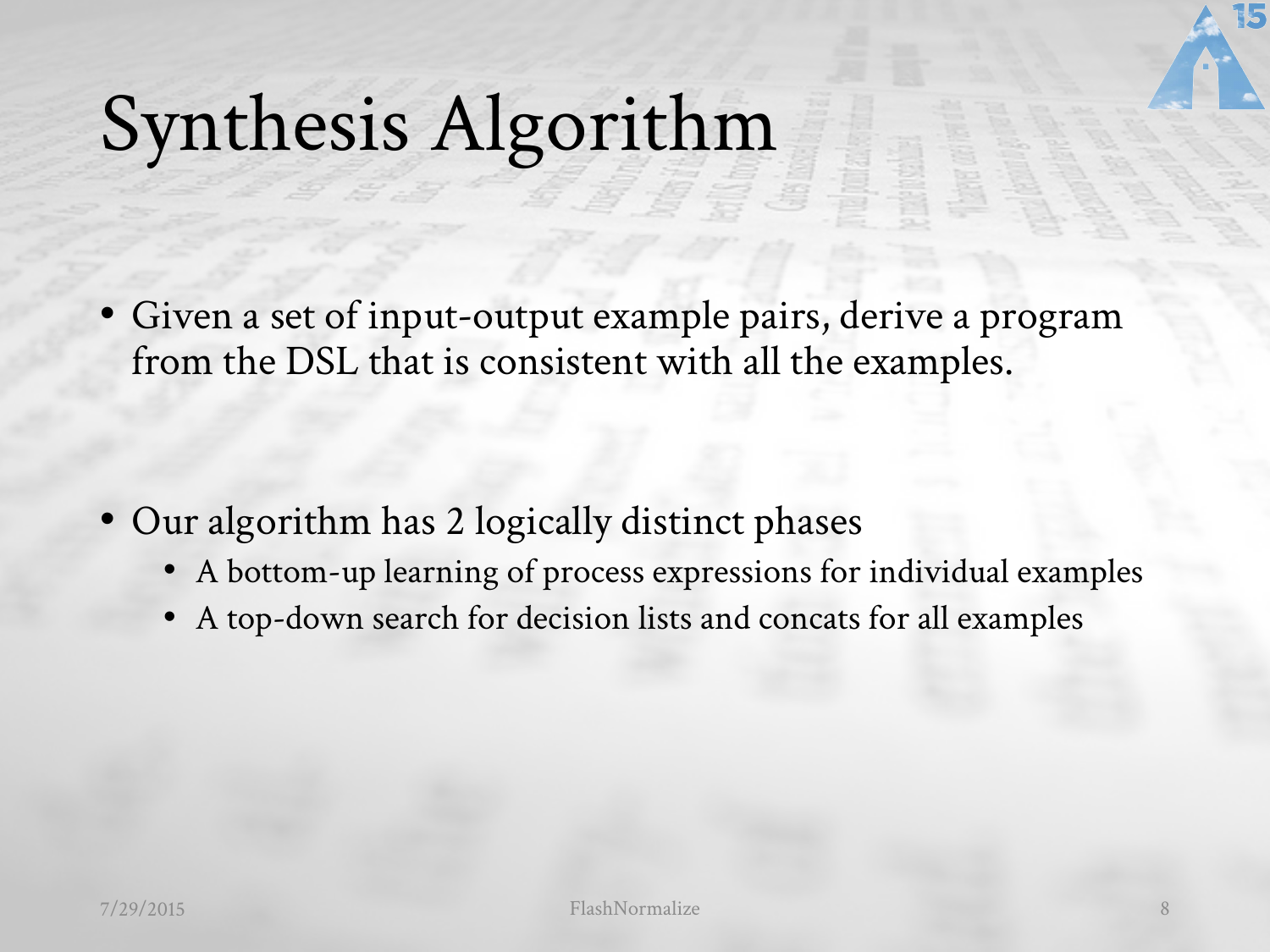

# Synthesis Algorithm
Given a set of input-output example pairs, derive a program from the DSL that is consistent with all the examples.
Our algorithm has 2 logically distinct phases
A bottom-up learning of process expressions for individual examples
A top-down search for decision lists and concats for all examples
7/29/2015
FlashNormalize
8